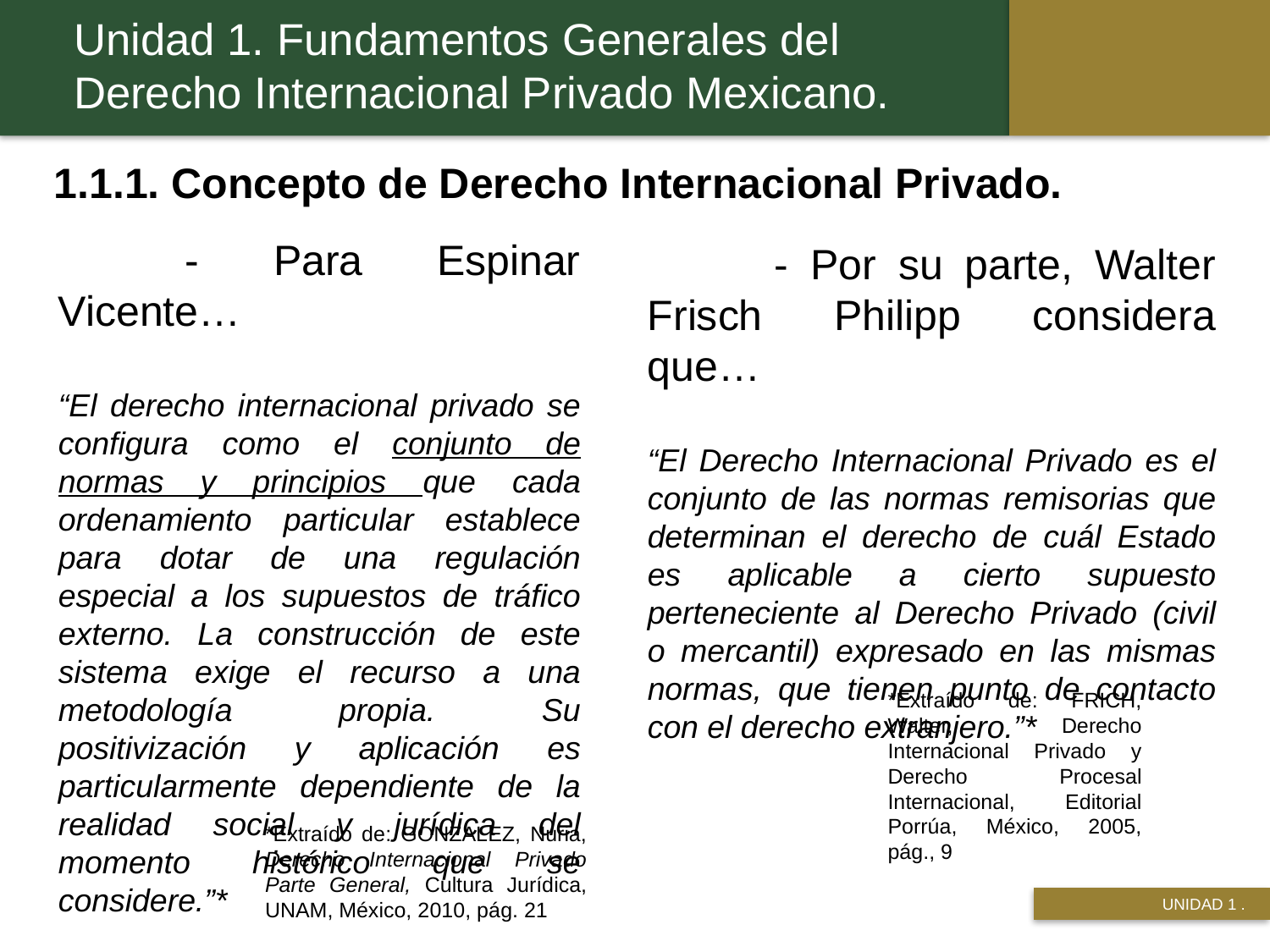

Unidad 1. Fundamentos Generales del Derecho Internacional Privado Mexicano.
1.1.1. Concepto de Derecho Internacional Privado.
	- Para Espinar Vicente…

“El derecho internacional privado se configura como el conjunto de normas y principios que cada ordenamiento particular establece para dotar de una regulación especial a los supuestos de tráfico externo. La construcción de este sistema exige el recurso a una metodología propia. Su positivización y aplicación es particularmente dependiente de la realidad social y jurídica del momento histórico que se considere.”*
	- Por su parte, Walter Frisch Philipp considera que…

“El Derecho Internacional Privado es el conjunto de las normas remisorias que determinan el derecho de cuál Estado es aplicable a cierto supuesto perteneciente al Derecho Privado (civil o mercantil) expresado en las mismas normas, que tienen punto de contacto con el derecho extranjero.”*

*Extraído de: FRICH, Walter, Derecho Internacional Privado y Derecho Procesal Internacional, Editorial Porrúa, México, 2005, pág., 9
*Extraído de: GONZALEZ, Nuria, Derecho Internacional Privado Parte General, Cultura Jurídica, UNAM, México, 2010, pág. 21
                                          Titulo de la presentación
                                         UNIDAD 1 .